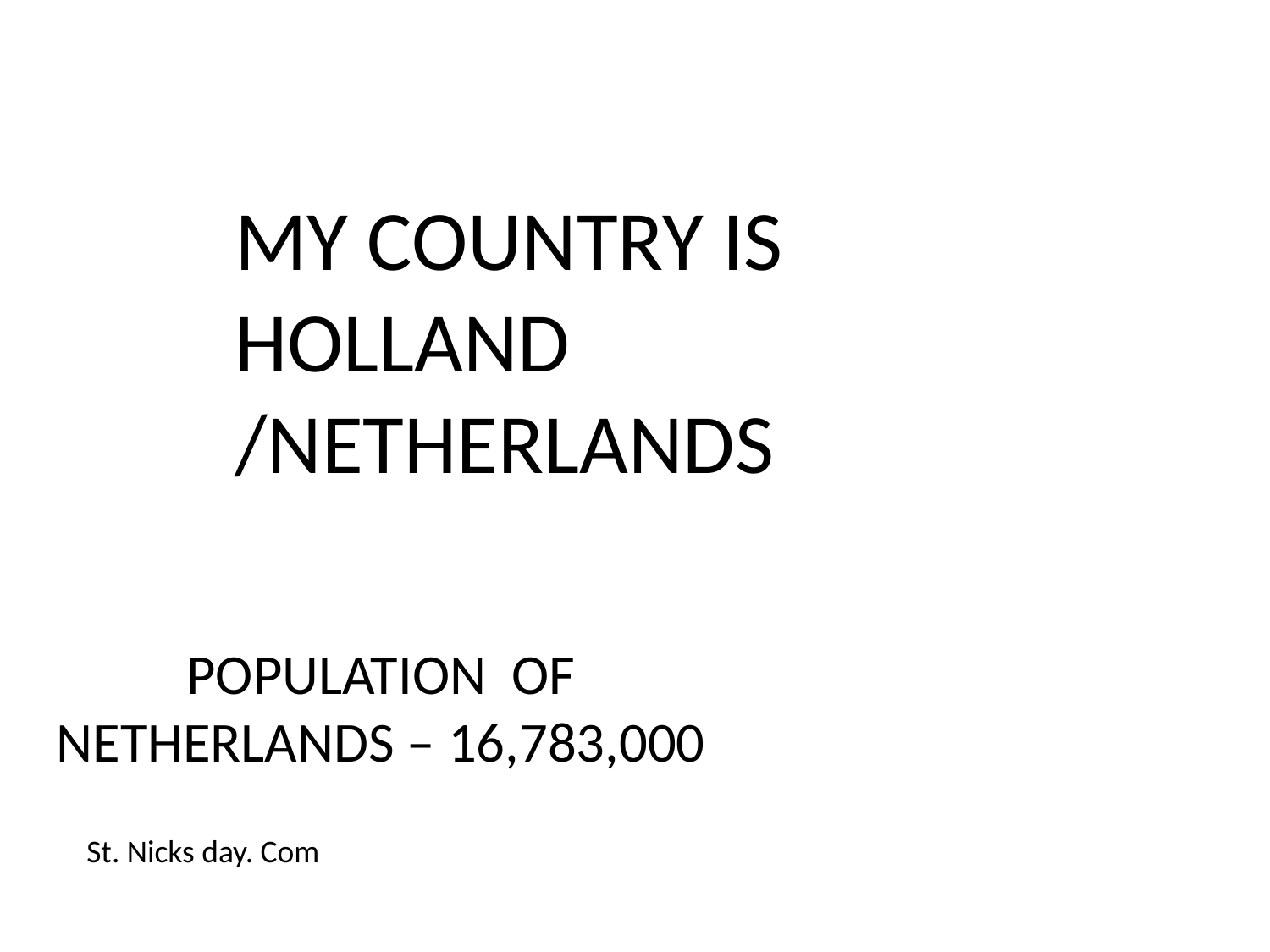

MY COUNTRY IS HOLLAND /NETHERLANDS
POPULATION  OF NETHERLANDS – 16,783,000
St. Nicks day. Com